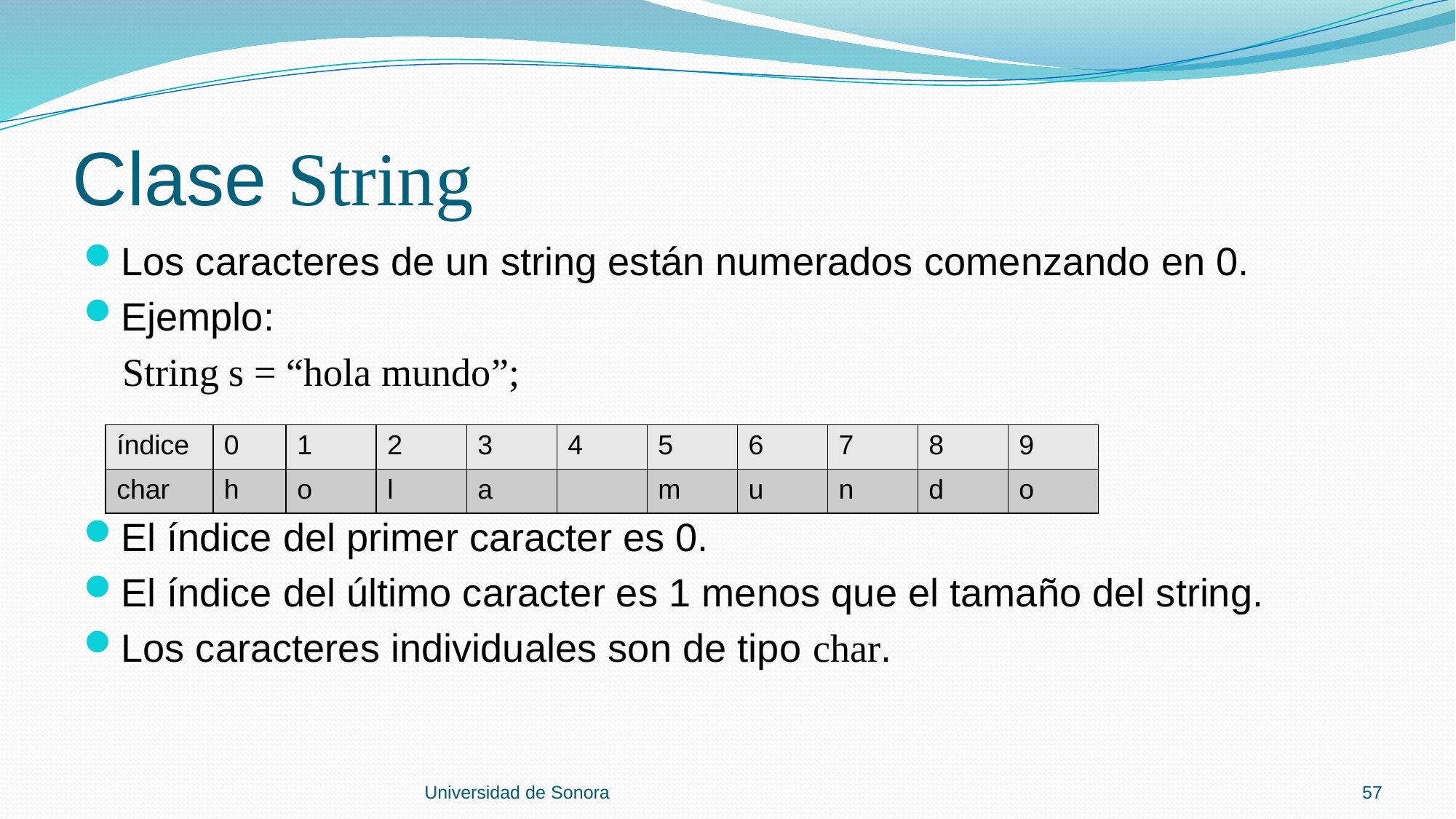

# Clase String
Los caracteres de un string están numerados comenzando en 0.
Ejemplo:
    String s = “hola mundo”;

El índice del primer caracter es 0.
El índice del último caracter es 1 menos que el tamaño del string.
Los caracteres individuales son de tipo char.

| índice | 0 | 1 | 2 | 3 | 4 | 5 | 6 | 7 | 8 | 9 |
| --- | --- | --- | --- | --- | --- | --- | --- | --- | --- | --- |
| char | h | o | l | a |  | m | u | n | d | o |
Universidad de Sonora
57